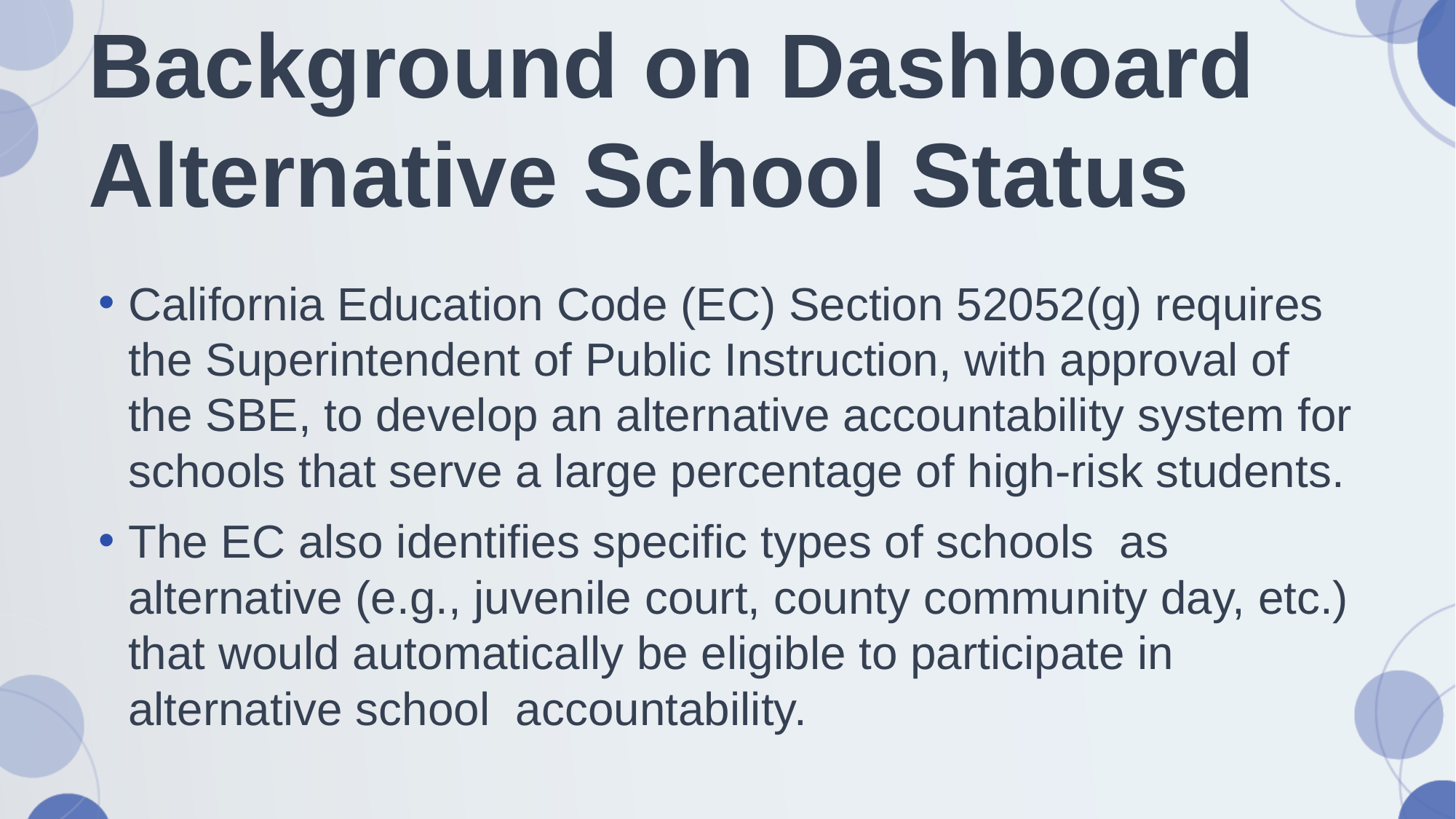

# Background on Dashboard Alternative School Status
California Education Code (EC) Section 52052(g) requires  the Superintendent of Public Instruction, with approval of the SBE, to develop an alternative accountability system for schools that serve a large percentage of high-risk students.
The EC also identifies specific types of schools  as alternative (e.g., juvenile court, county community day, etc.) that would automatically be eligible to participate in alternative school  accountability.